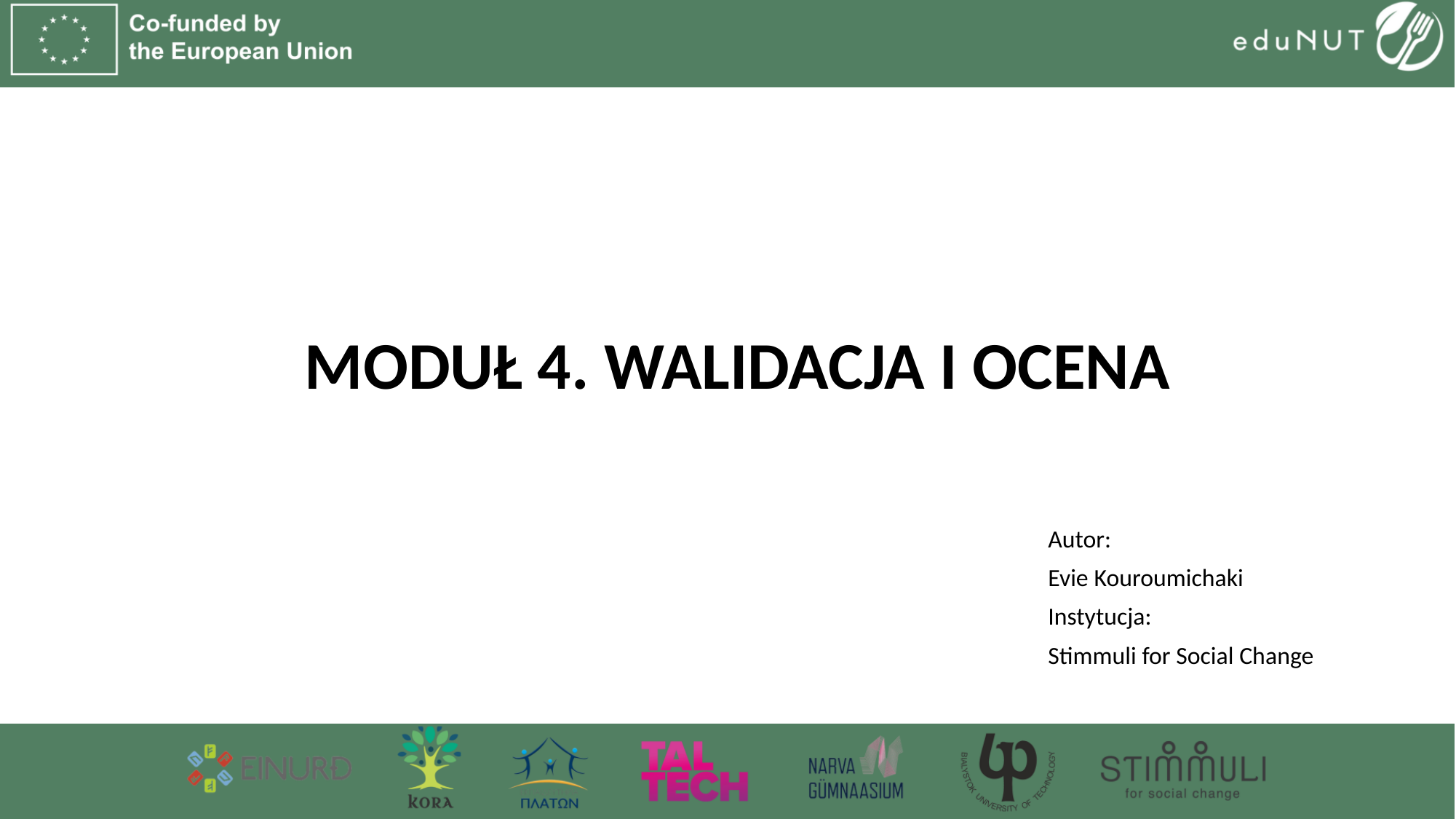

Moduł 4. Walidacja i ocena
Autor:
Evie Kouroumichaki
Instytucja:
Stimmuli for Social Change